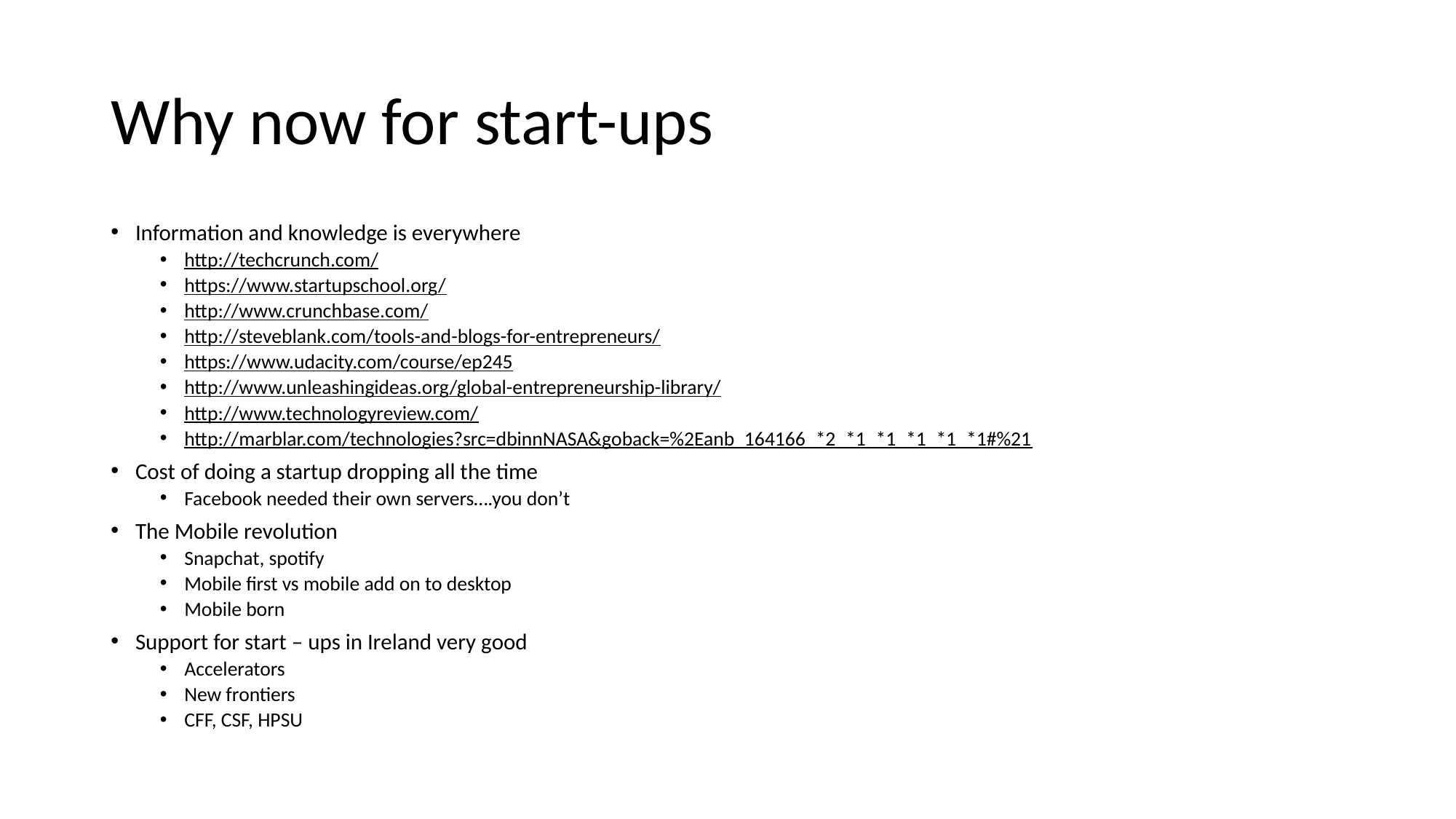

# Why now for start-ups
Information and knowledge is everywhere
http://techcrunch.com/
https://www.startupschool.org/
http://www.crunchbase.com/
http://steveblank.com/tools-and-blogs-for-entrepreneurs/
https://www.udacity.com/course/ep245
http://www.unleashingideas.org/global-entrepreneurship-library/
http://www.technologyreview.com/
http://marblar.com/technologies?src=dbinnNASA&goback=%2Eanb_164166_*2_*1_*1_*1_*1_*1#%21
Cost of doing a startup dropping all the time
Facebook needed their own servers….you don’t
The Mobile revolution
Snapchat, spotify
Mobile first vs mobile add on to desktop
Mobile born
Support for start – ups in Ireland very good
Accelerators
New frontiers
CFF, CSF, HPSU